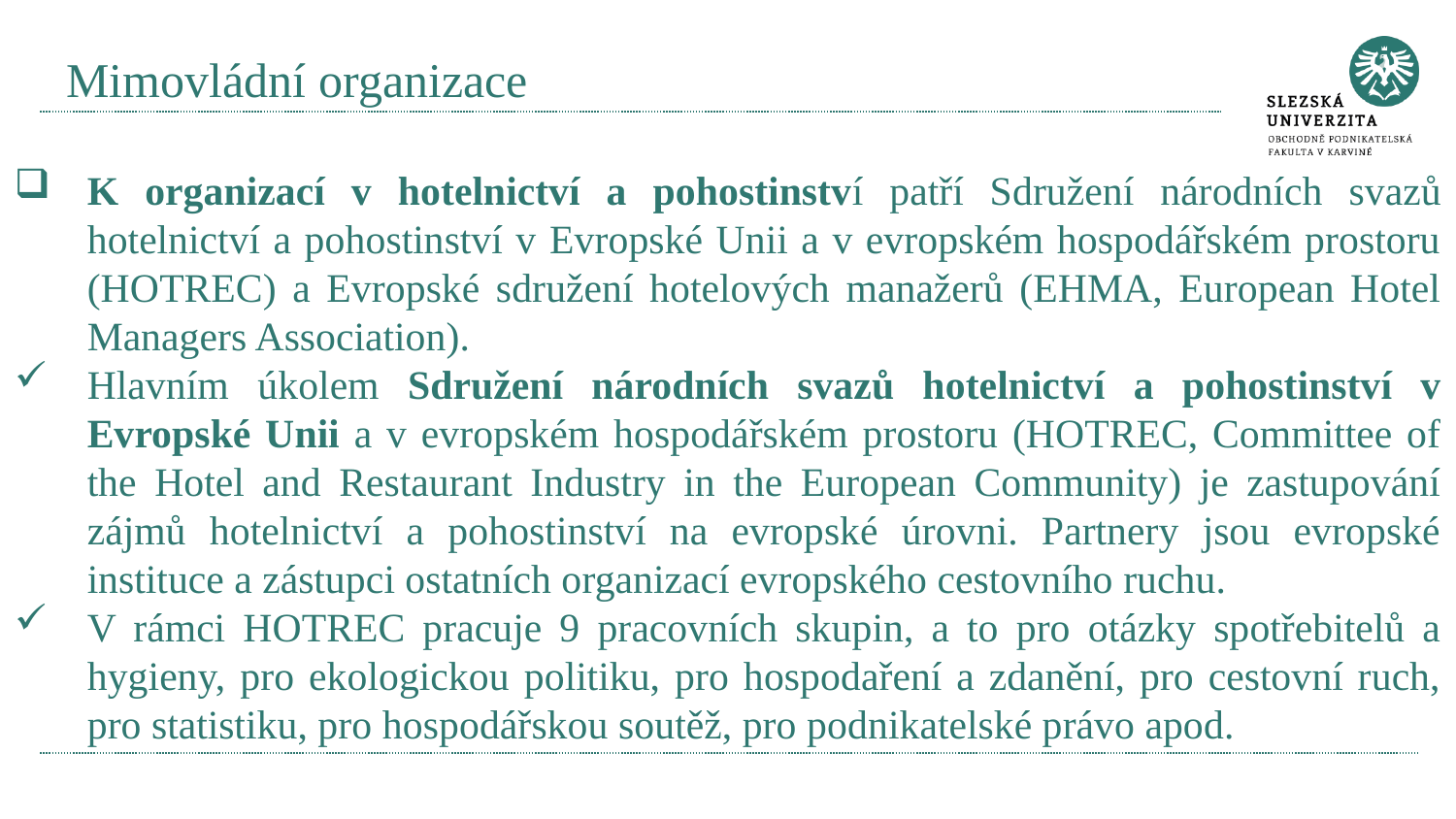

# Mimovládní organizace
K organizací v hotelnictví a pohostinství patří Sdružení národních svazů hotelnictví a pohostinství v Evropské Unii a v evropském hospodářském prostoru (HOTREC) a Evropské sdružení hotelových manažerů (EHMA, European Hotel Managers Association).
Hlavním úkolem Sdružení národních svazů hotelnictví a pohostinství v Evropské Unii a v evropském hospodářském prostoru (HOTREC, Committee of the Hotel and Restaurant Industry in the European Community) je zastupování zájmů hotelnictví a pohostinství na evropské úrovni. Partnery jsou evropské instituce a zástupci ostatních organizací evropského cestovního ruchu.
V rámci HOTREC pracuje 9 pracovních skupin, a to pro otázky spotřebitelů a hygieny, pro ekologickou politiku, pro hospodaření a zdanění, pro cestovní ruch, pro statistiku, pro hospodářskou soutěž, pro podnikatelské právo apod.